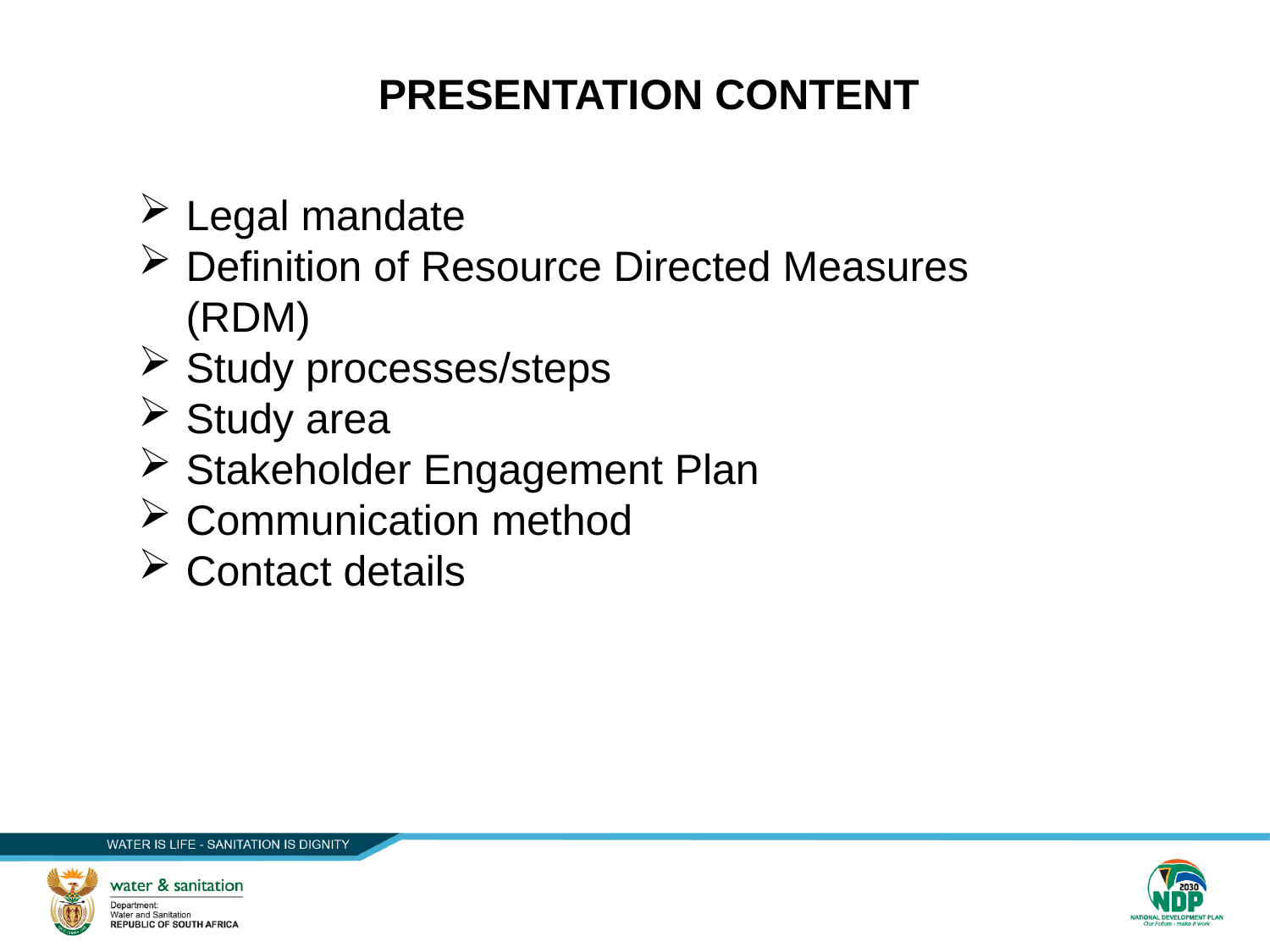

PRESENTATION CONTENT
Legal mandate
Definition of Resource Directed Measures (RDM)
Study processes/steps
Study area
Stakeholder Engagement Plan
Communication method
Contact details